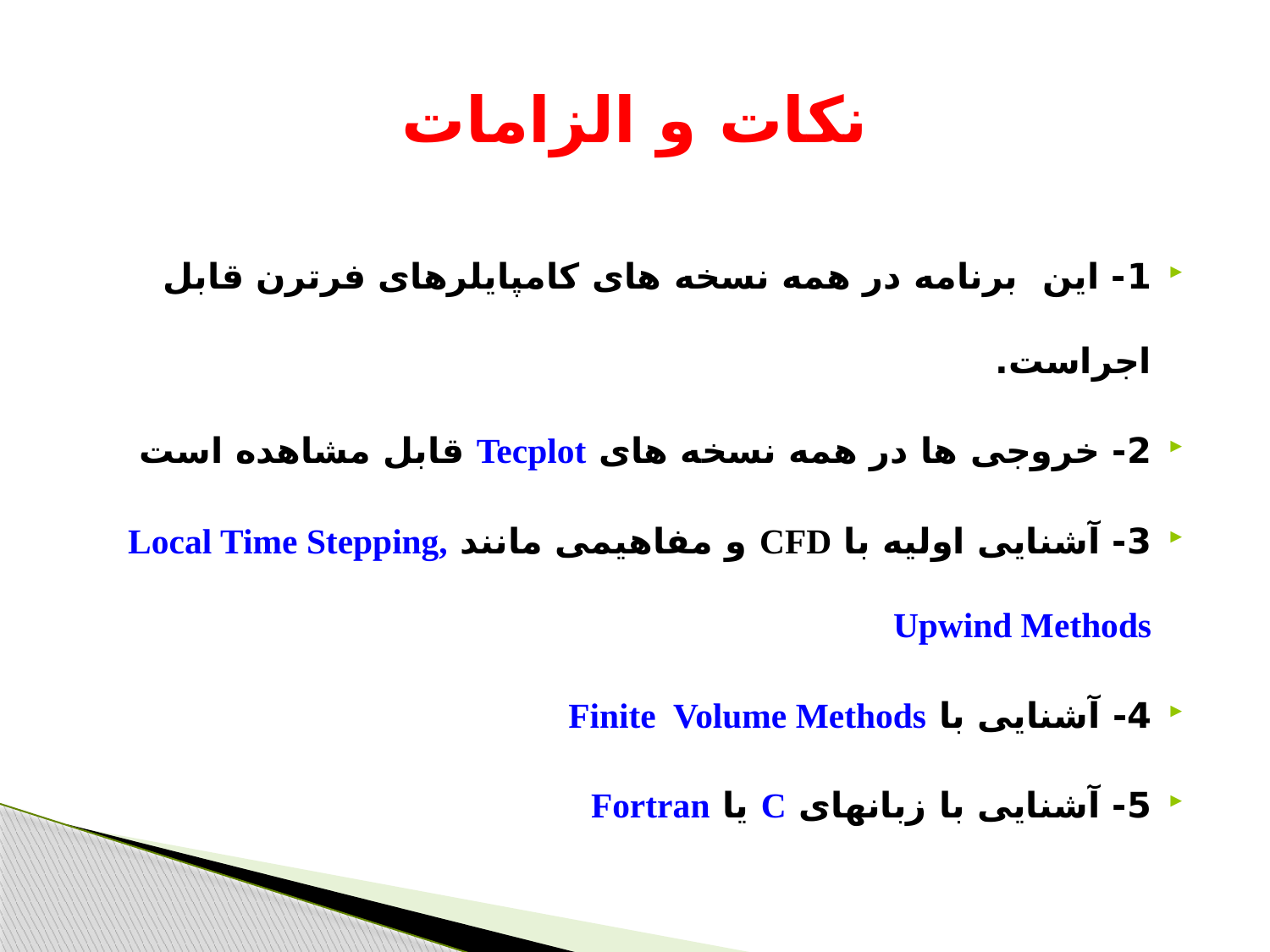

# نکات و الزامات
1- این  برنامه در همه نسخه های کامپایلرهای فرترن قابل اجراست.
2- خروجی ها در همه نسخه های Tecplot قابل مشاهده است
3- آشنایی اولیه با CFD و مفاهیمی مانند Local Time Stepping, Upwind Methods
4- آشنایی با Finite  Volume Methods
5- آشنایی با زبانهای C یا Fortran